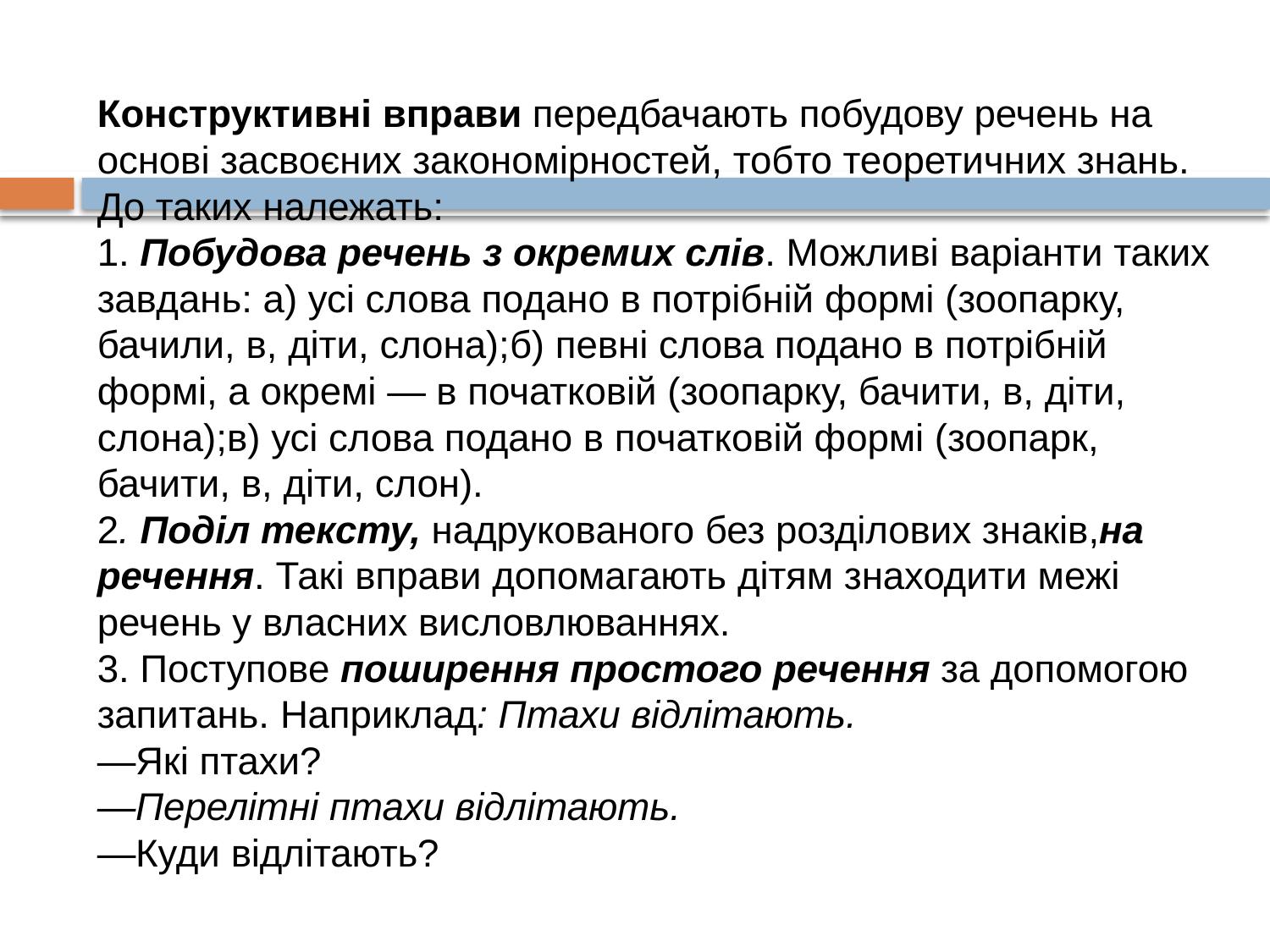

# Конструктивні вправи передбачають побудову речень на основі засвоєних закономірностей, тобто теоретичних знань. До таких належать: 1. Побудова речень з окремих слів. Можливі варіанти таких завдань: а) усі слова подано в потрібній формі (зоопарку, бачили, в, діти, слона);б) певні слова подано в потрібній формі, а окремі — в початковій (зоопарку, бачити, в, діти, слона);в) усі слова подано в початковій формі (зоопарк, бачити, в, діти, слон). 2. Поділ тексту, надрукованого без розділових знаків,на речення. Такі вправи допомагають дітям знаходити межі речень у власних висловлюваннях. 3. Поступове поширення простого речення за допомогою запитань. Наприклад: Птахи відлітають. —Які птахи? —Перелітні птахи відлітають. —Куди відлітають?